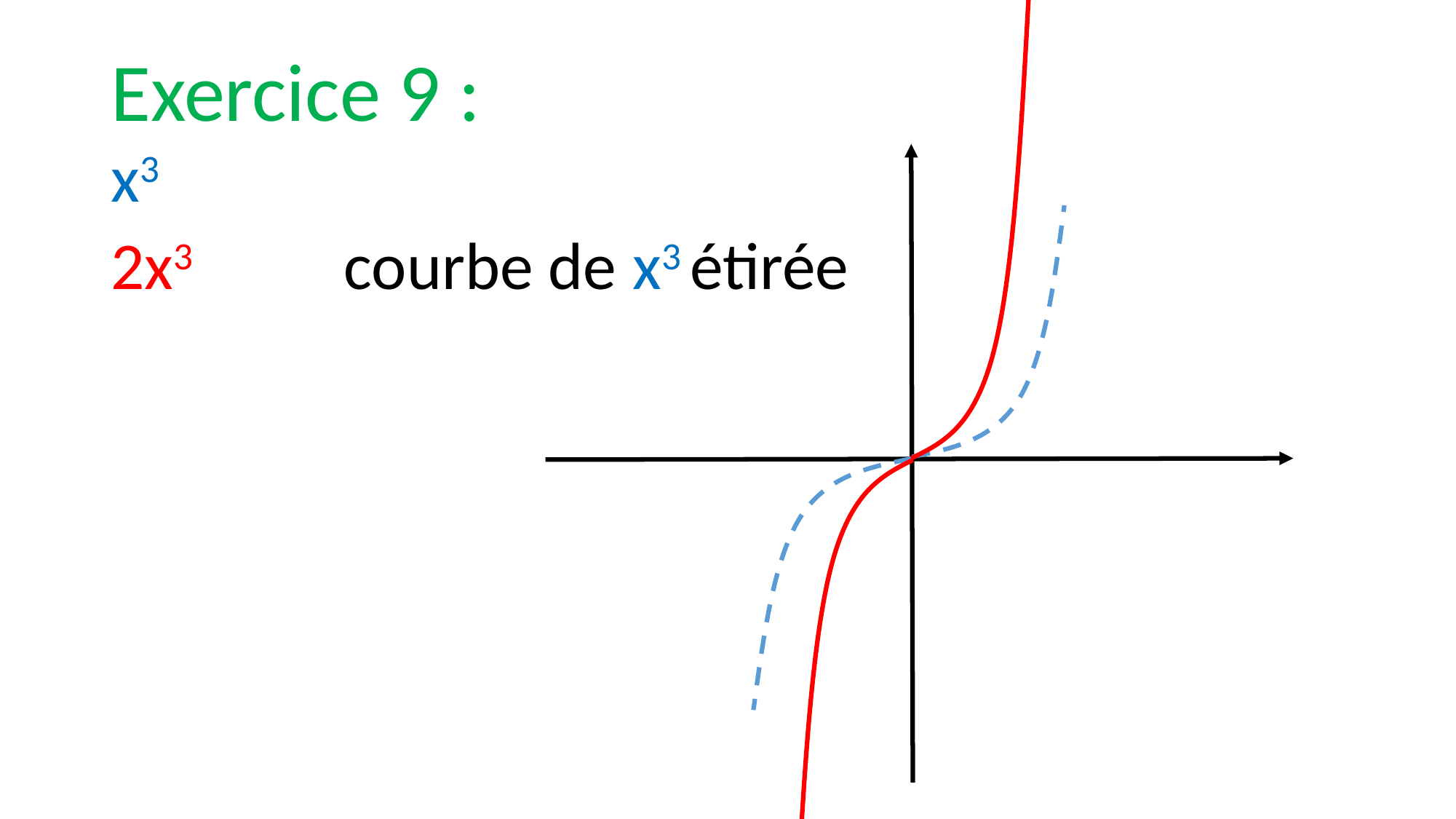

# Exercice 9 :
x3
2x3          courbe de x3 étirée